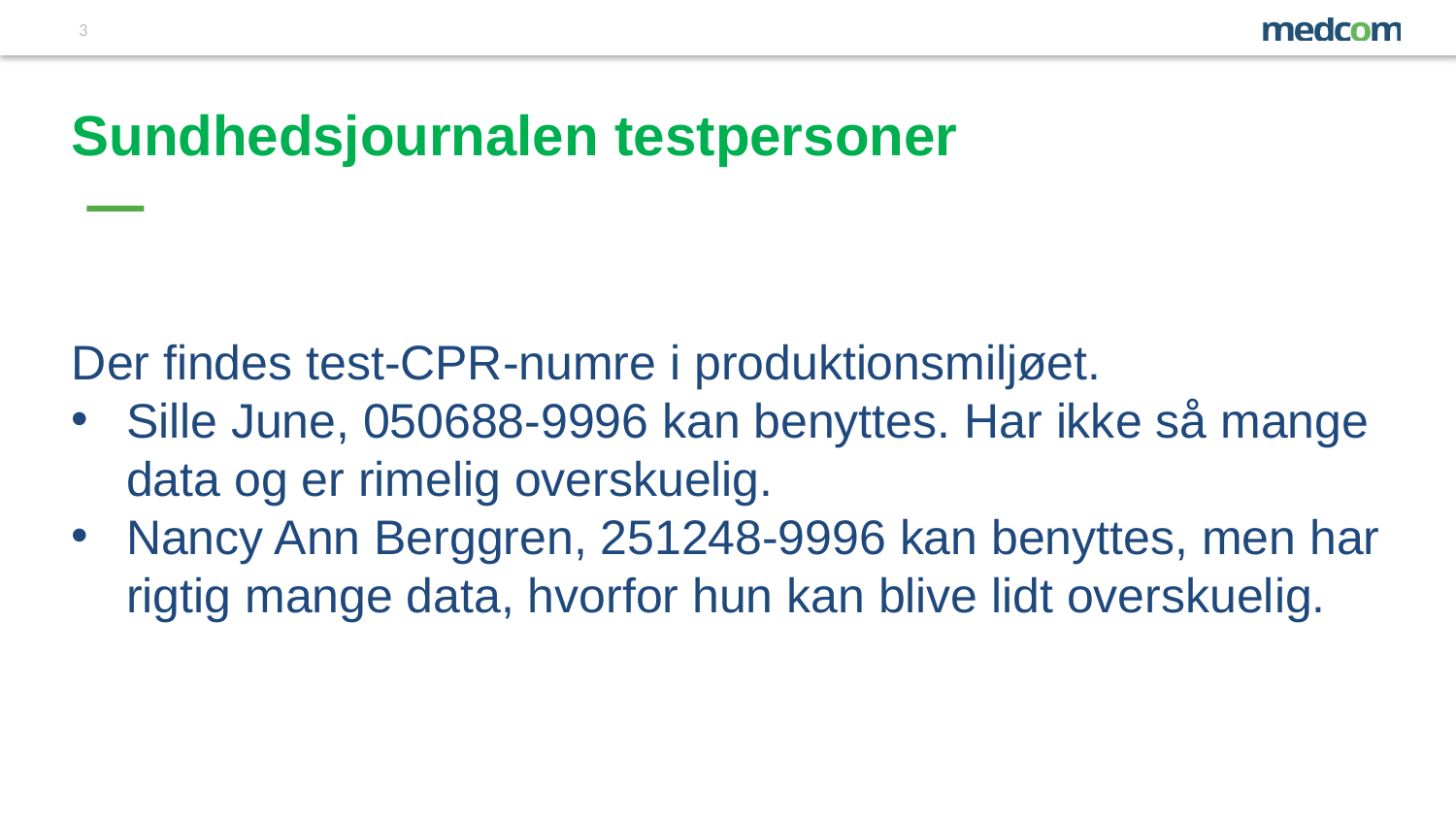

Sundhedsjournalen testpersoner
Der findes test-CPR-numre i produktionsmiljøet.
Sille June, 050688-9996 kan benyttes. Har ikke så mange data og er rimelig overskuelig.
Nancy Ann Berggren, 251248-9996 kan benyttes, men har rigtig mange data, hvorfor hun kan blive lidt overskuelig.